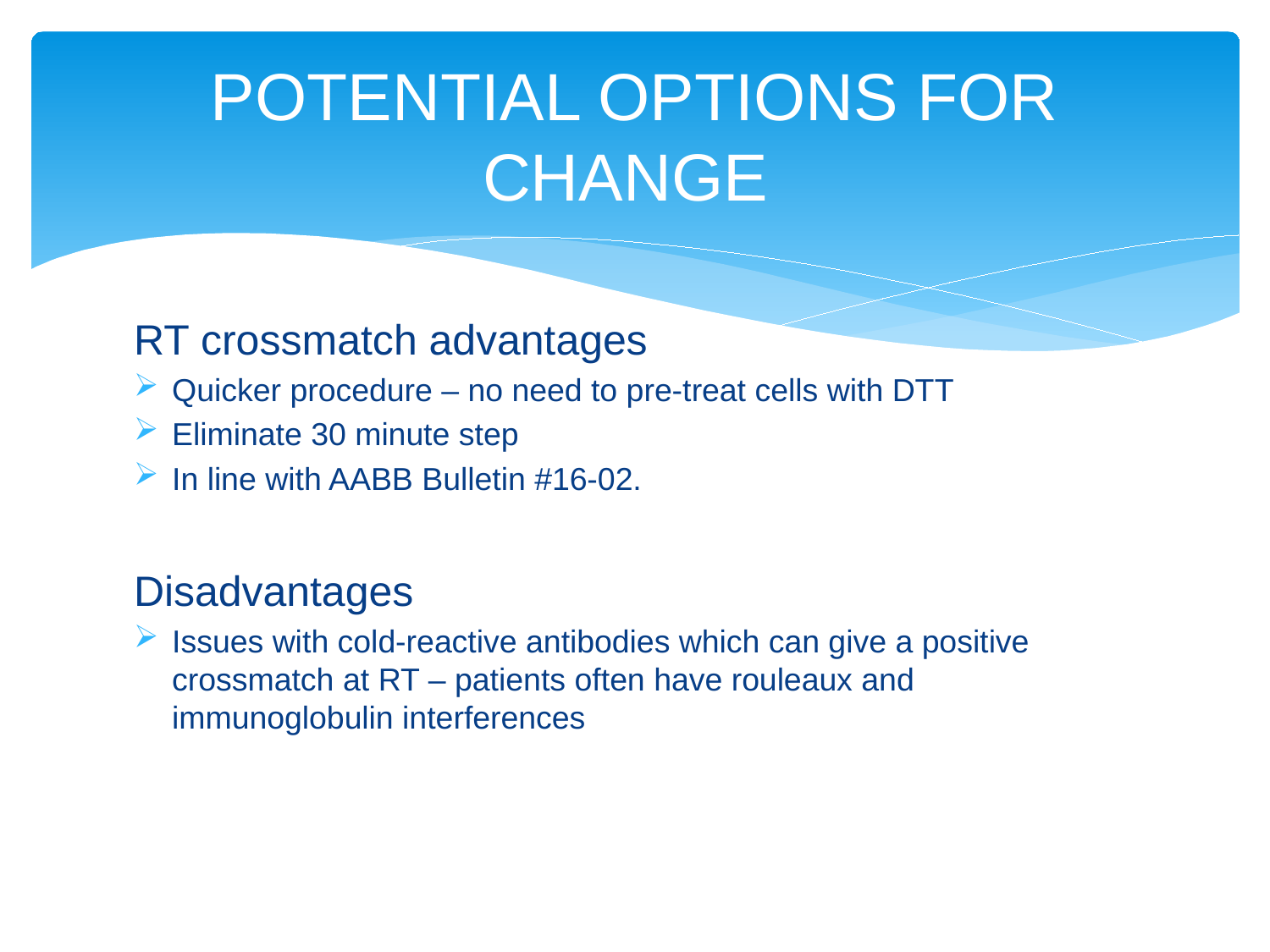

# POTENTIAL OPTIONS FOR CHANGE
RT crossmatch advantages
Quicker procedure – no need to pre-treat cells with DTT
Eliminate 30 minute step
In line with AABB Bulletin #16-02.

Disadvantages
Issues with cold-reactive antibodies which can give a positive crossmatch at RT – patients often have rouleaux and immunoglobulin interferences